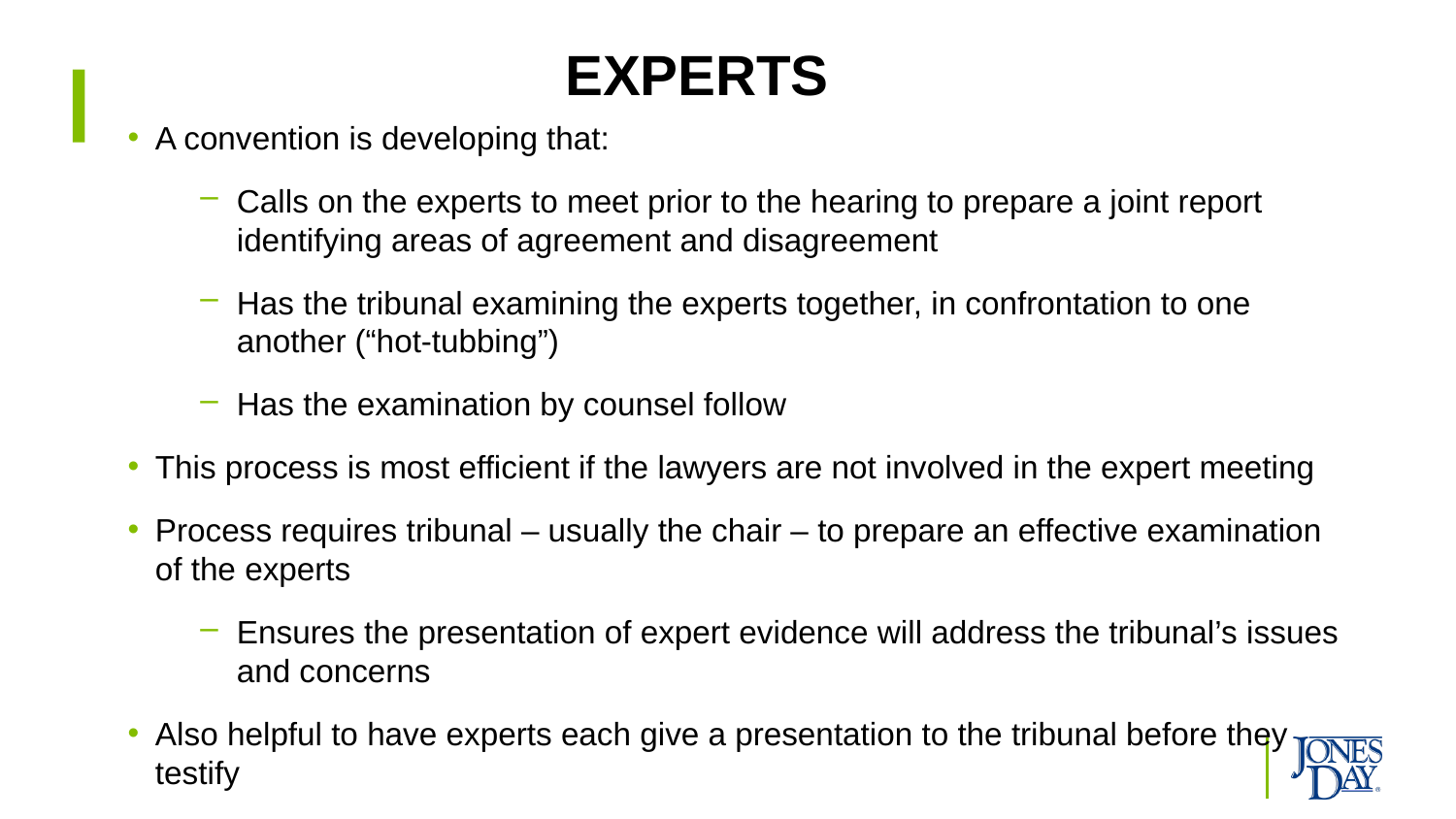

# Experts
A convention is developing that:
Calls on the experts to meet prior to the hearing to prepare a joint report identifying areas of agreement and disagreement
Has the tribunal examining the experts together, in confrontation to one another (“hot-tubbing”)
Has the examination by counsel follow
This process is most efficient if the lawyers are not involved in the expert meeting
Process requires tribunal – usually the chair – to prepare an effective examination of the experts
Ensures the presentation of expert evidence will address the tribunal’s issues and concerns
Also helpful to have experts each give a presentation to the tribunal before they testify